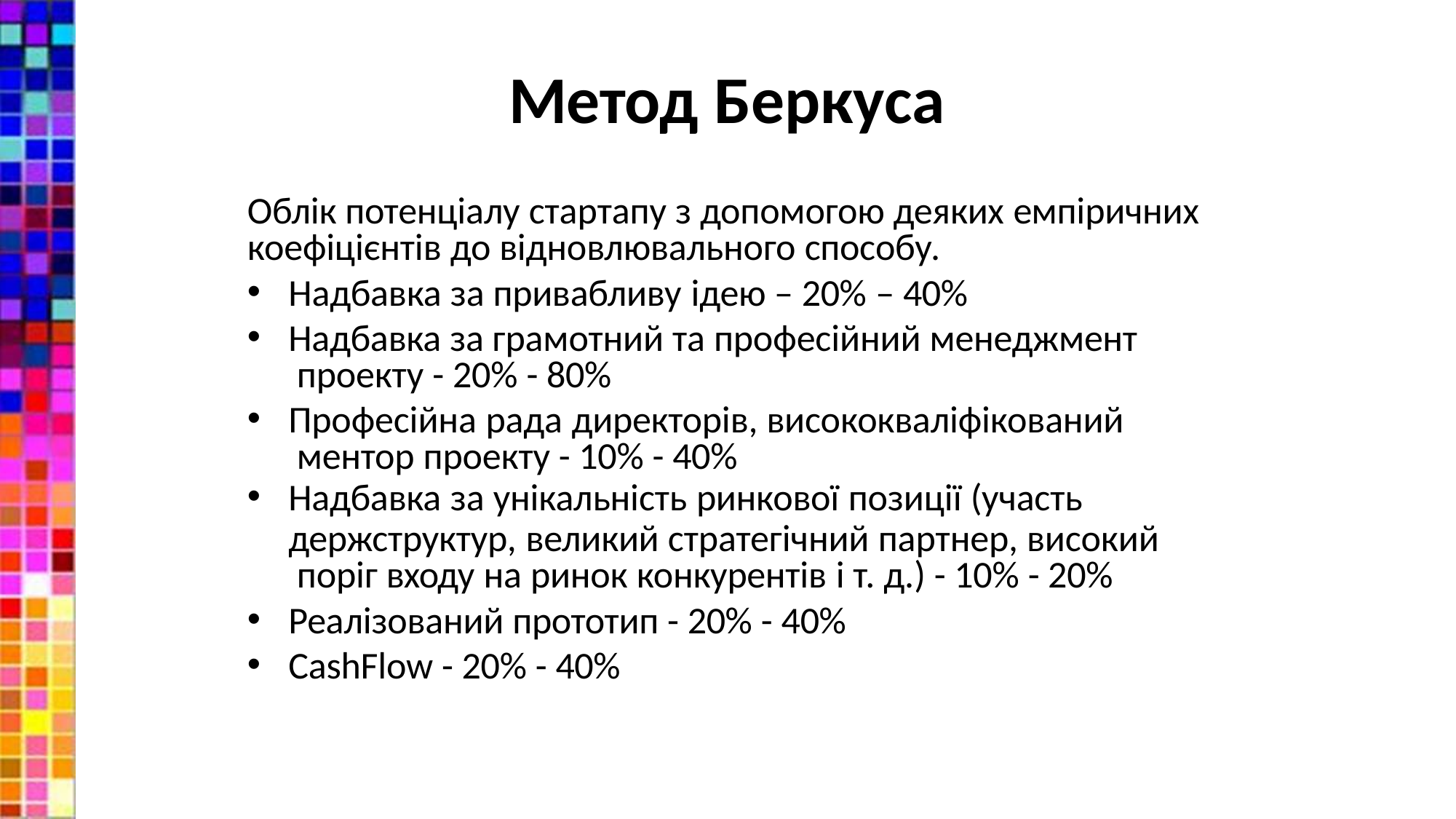

# Метод Беркуса
Облік потенціалу стартапу з допомогою деяких емпіричних  коефіцієнтів до відновлювального способу.
Надбавка за привабливу ідею – 20% – 40%
Надбавка за грамотний та професійний менеджмент  проекту - 20% - 80%
Професійна рада директорів, висококваліфікований  ментор проекту - 10% - 40%
Надбавка за унікальність ринкової позиції (участь
держструктур, великий стратегічний партнер, високий  поріг входу на ринок конкурентів і т. д.) - 10% - 20%
Реалізований прототип - 20% - 40%
CashFlow - 20% - 40%